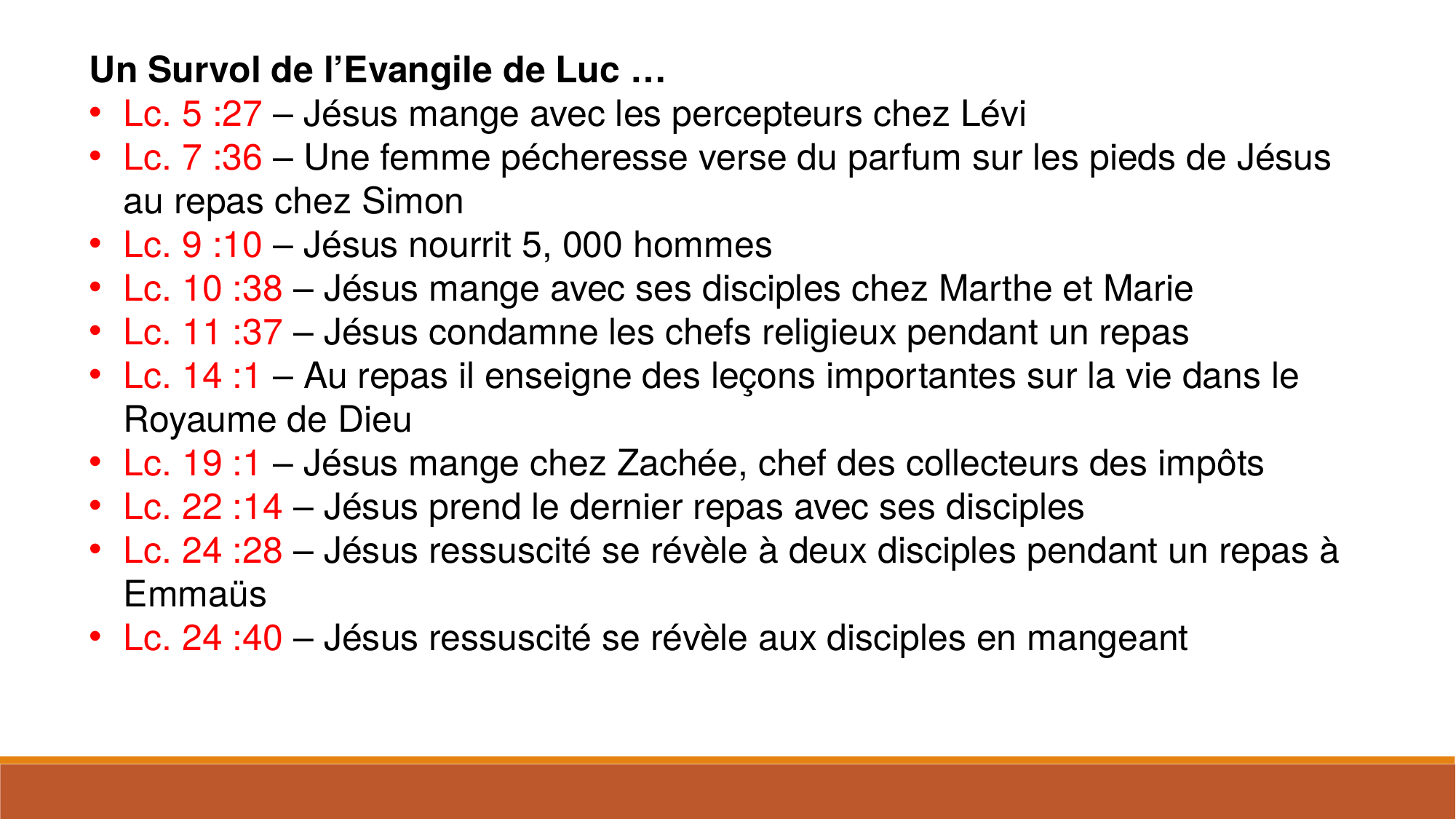

Un Survol de l’Evangile de Luc …
Lc. 5 :27 – Jésus mange avec les percepteurs chez Lévi
Lc. 7 :36 – Une femme pécheresse verse du parfum sur les pieds de Jésus au repas chez Simon
Lc. 9 :10 – Jésus nourrit 5, 000 hommes
Lc. 10 :38 – Jésus mange avec ses disciples chez Marthe et Marie
Lc. 11 :37 – Jésus condamne les chefs religieux pendant un repas
Lc. 14 :1 – Au repas il enseigne des leçons importantes sur la vie dans le Royaume de Dieu
Lc. 19 :1 – Jésus mange chez Zachée, chef des collecteurs des impôts
Lc. 22 :14 – Jésus prend le dernier repas avec ses disciples
Lc. 24 :28 – Jésus ressuscité se révèle à deux disciples pendant un repas à Emmaüs
Lc. 24 :40 – Jésus ressuscité se révèle aux disciples en mangeant